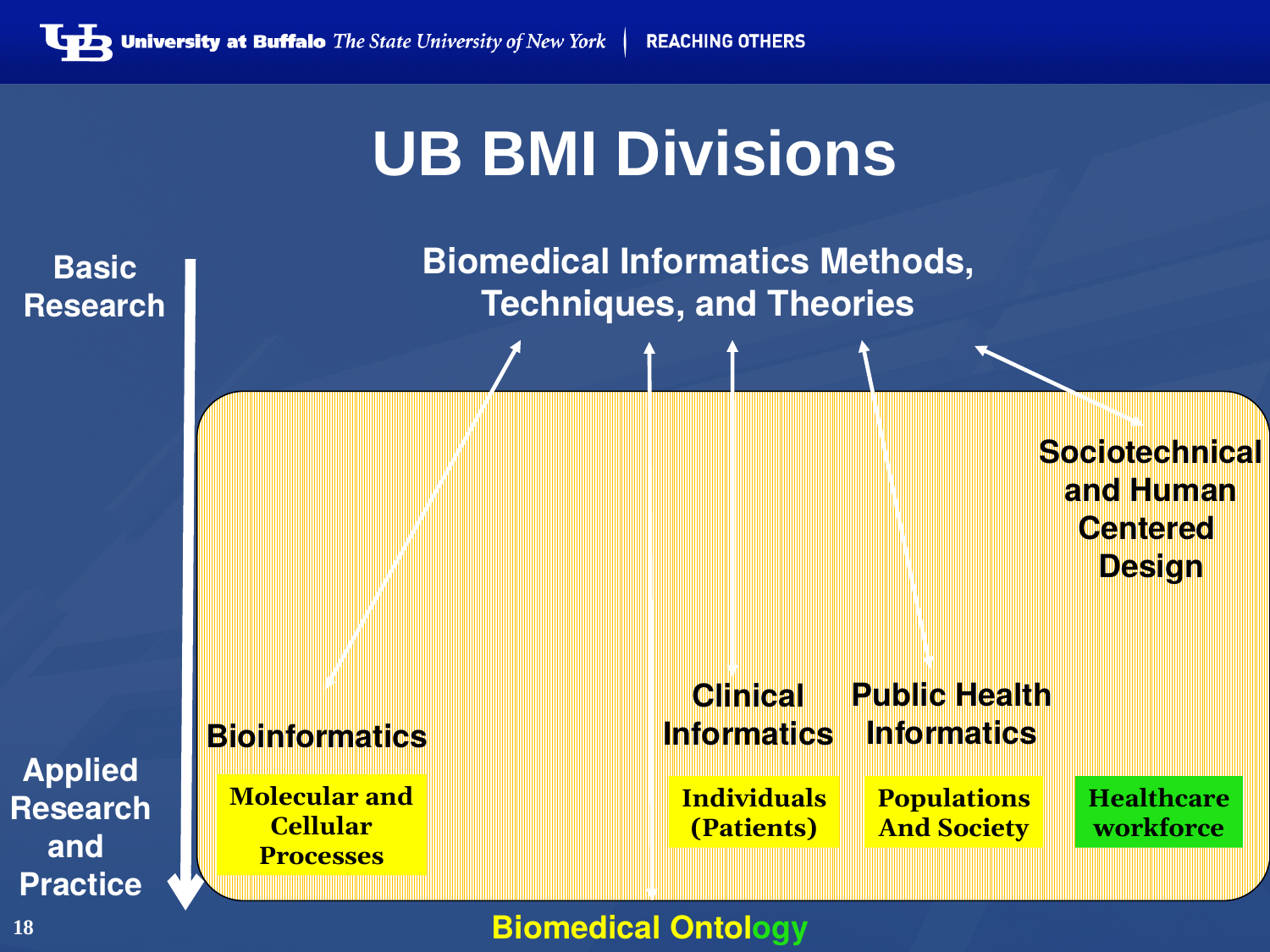

# UB BMI Divisions
Biomedical Informatics Methods, Techniques, and Theories
Basic
Research

Applied
Research
and
Practice

Bioinformatics

Clinical
Informatics

Public Health Informatics

Biomedical Ontology

Sociotechnical and Human Centered
Design

Molecular and
Cellular
Processes
Healthcare
workforce
Individuals
(Patients)
Populations
And Society
18